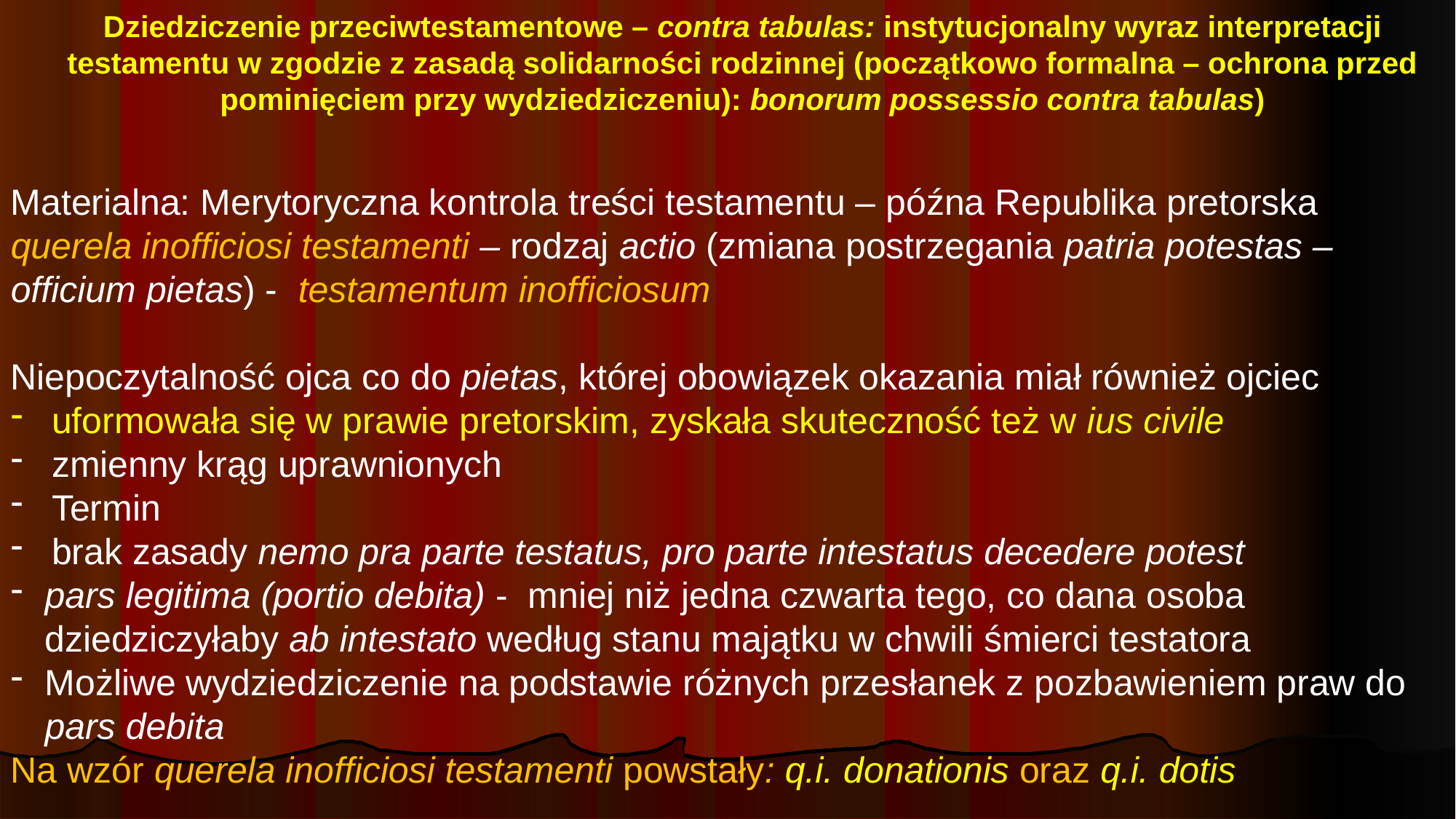

# Dziedziczenie przeciwtestamentowe – contra tabulas: instytucjonalny wyraz interpretacji testamentu w zgodzie z zasadą solidarności rodzinnej (początkowo formalna – ochrona przed pominięciem przy wydziedziczeniu): bonorum possessio contra tabulas)
Materialna: Merytoryczna kontrola treści testamentu – późna Republika pretorska querela inofficiosi testamenti – rodzaj actio (zmiana postrzegania patria potestas – officium pietas) -  testamentum inofficiosum

Niepoczytalność ojca co do pietas, której obowiązek okazania miał również ojciec
uformowała się w prawie pretorskim, zyskała skuteczność też w ius civile
zmienny krąg uprawnionych
Termin
brak zasady nemo pra parte testatus, pro parte intestatus decedere potest
pars legitima (portio debita) -  mniej niż jedna czwarta tego, co dana osoba dziedziczyłaby ab intestato według stanu majątku w chwili śmierci testatora
Możliwe wydziedziczenie na podstawie różnych przesłanek z pozbawieniem praw do pars debita
Na wzór querela inofficiosi testamenti powstały: q.i. donationis oraz q.i. dotis